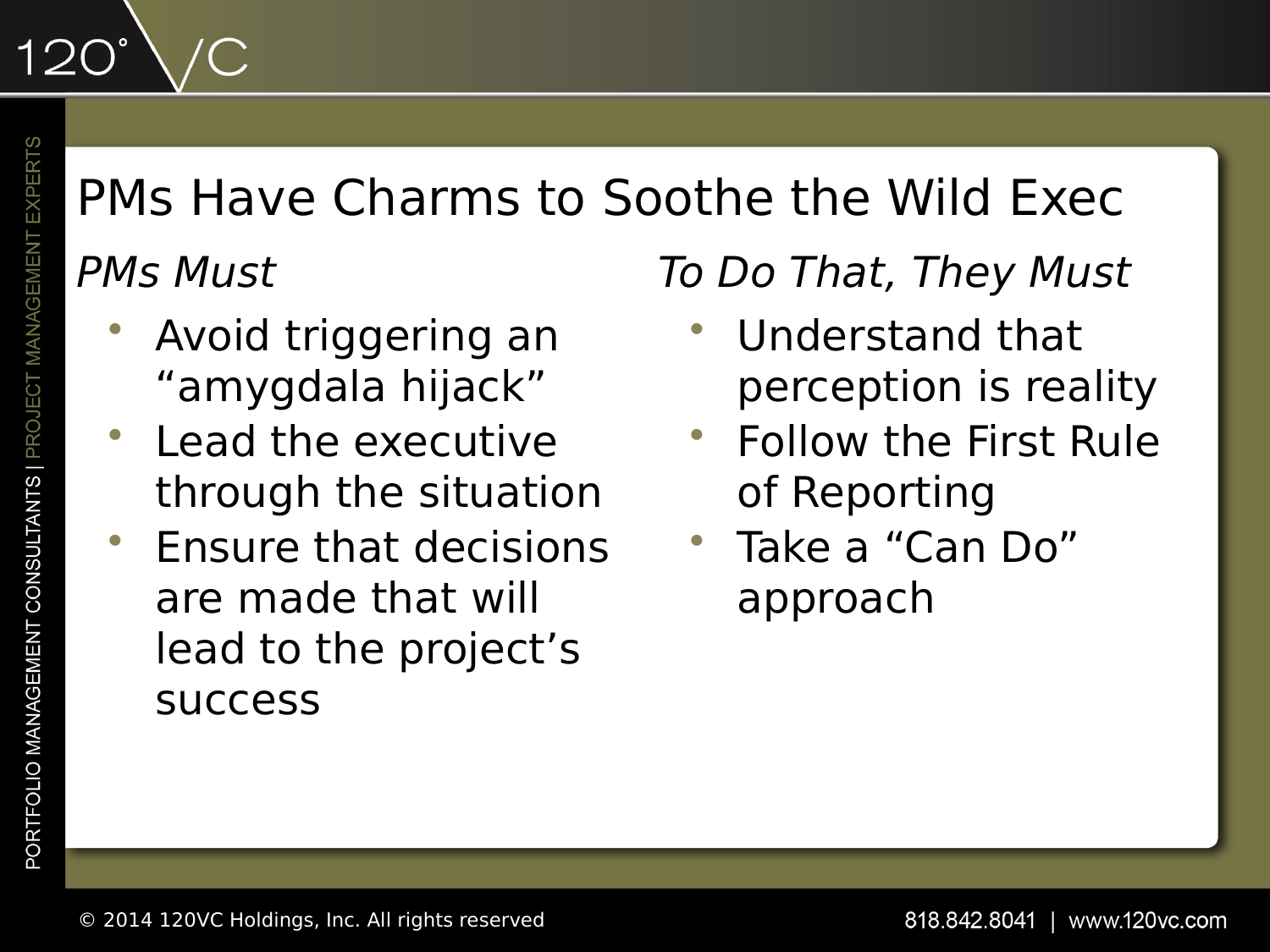

# PMs Have Charms to Soothe the Wild Exec
PMs Must
To Do That, They Must
Avoid triggering an “amygdala hijack”
Lead the executive through the situation
Ensure that decisions are made that will lead to the project’s success
Understand that perception is reality
Follow the First Rule of Reporting
Take a “Can Do” approach

© 2014 120VC Holdings, Inc. All rights reserved